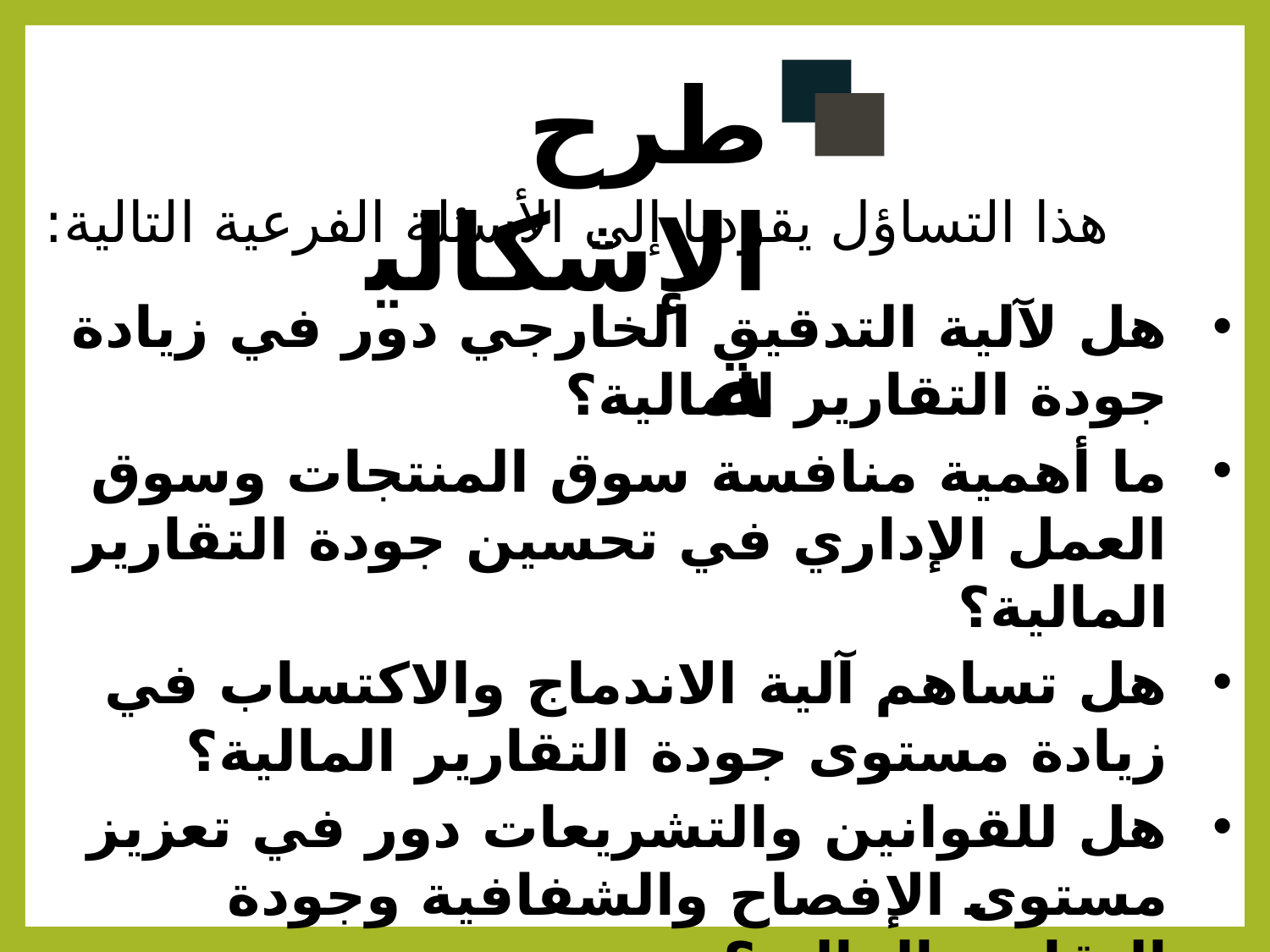

طرح الإشكالية

هذا التساؤل يقودنا إلى الأسئلة الفرعية التالية:
هل لآلية التدقيق الخارجي دور في زيادة جودة التقارير المالية؟
ما أهمية منافسة سوق المنتجات وسوق العمل الإداري في تحسين جودة التقارير المالية؟
هل تساهم آلية الاندماج والاكتساب في زيادة مستوى جودة التقارير المالية؟
هل للقوانين والتشريعات دور في تعزيز مستوى الإفصاح والشفافية وجودة التقارير المالية؟